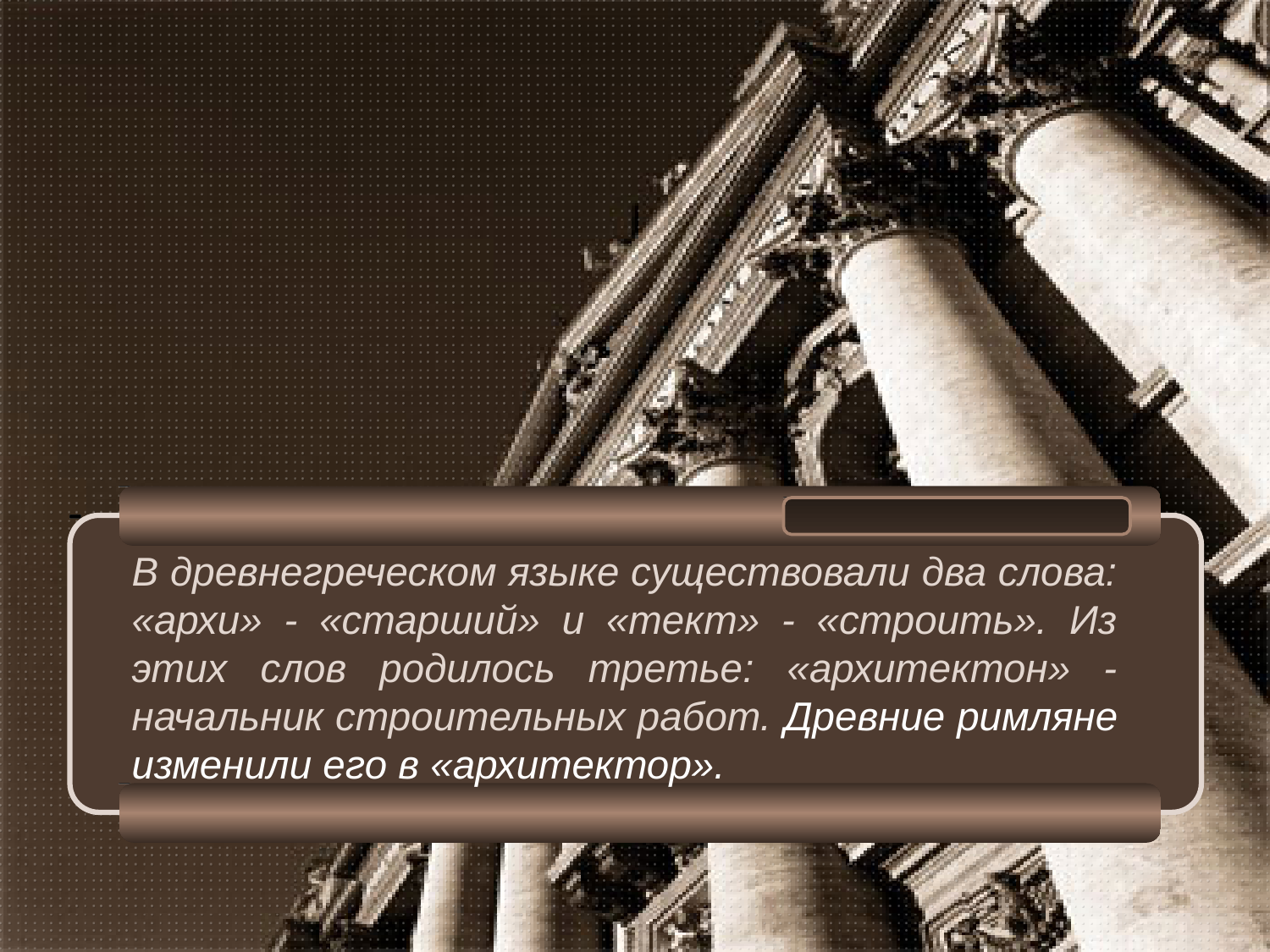

В древнегреческом языке существовали два слова: «архи» - «старший» и «тект» - «строить». Из этих слов родилось третье: «архитектон» - начальник строительных работ. Древние римляне изменили его в «архитектор».